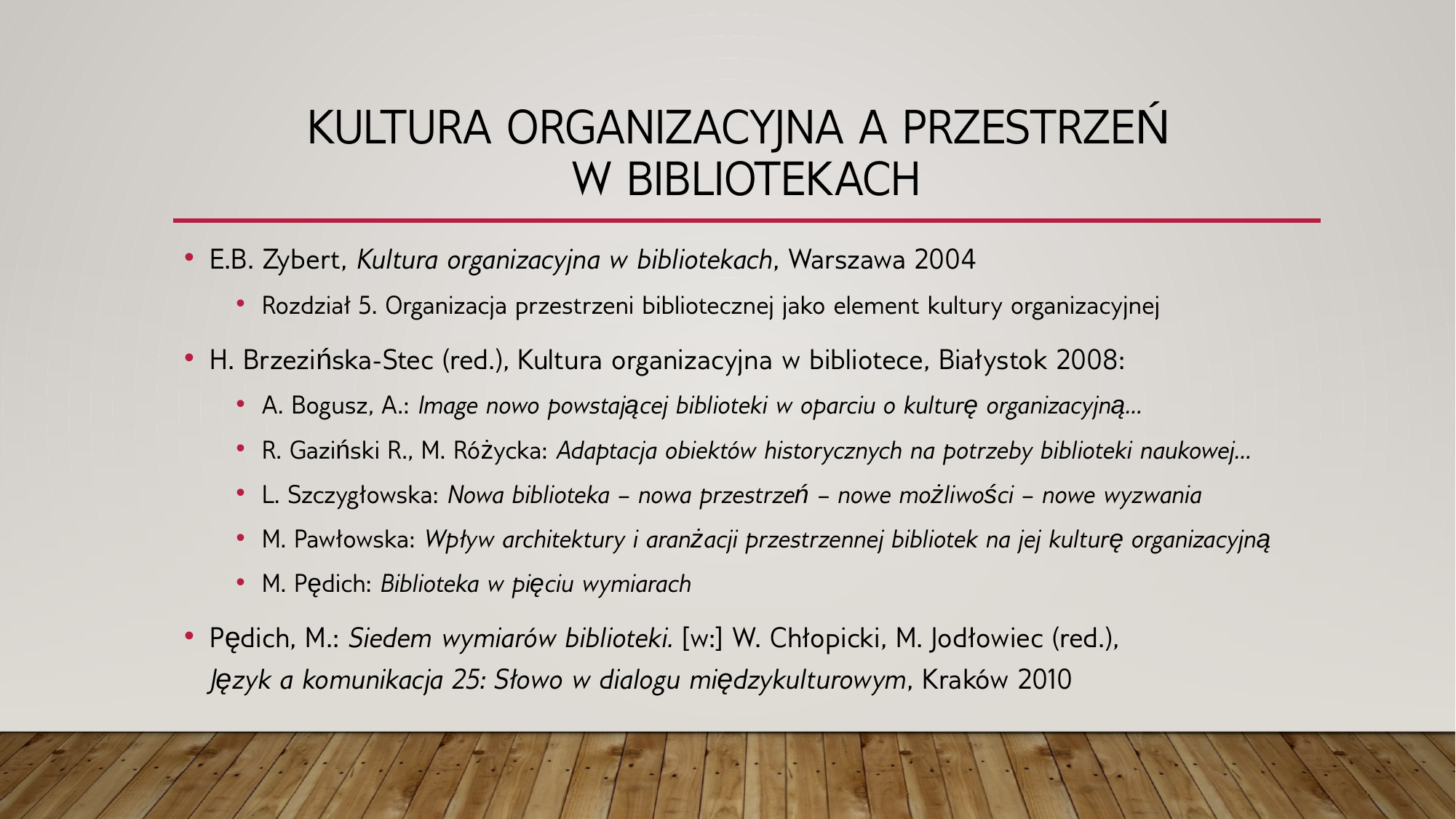

# Kultura organizacyjna a przestrzeń w bibliotekach
E.B. Zybert, Kultura organizacyjna w bibliotekach, Warszawa 2004
Rozdział 5. Organizacja przestrzeni bibliotecznej jako element kultury organizacyjnej
H. Brzezińska-Stec (red.), Kultura organizacyjna w bibliotece, Białystok 2008:
A. Bogusz, A.: Image nowo powstającej biblioteki w oparciu o kulturę organizacyjną…
R. Gaziński R., M. Różycka: Adaptacja obiektów historycznych na potrzeby biblioteki naukowej…
L. Szczygłowska: Nowa biblioteka – nowa przestrzeń – nowe możliwości – nowe wyzwania
M. Pawłowska: Wpływ architektury i aranżacji przestrzennej bibliotek na jej kulturę organizacyjną
M. Pędich: Biblioteka w pięciu wymiarach
Pędich, M.: Siedem wymiarów biblioteki. [w:] W. Chłopicki, M. Jodłowiec (red.),
Język a komunikacja 25: Słowo w dialogu międzykulturowym, Kraków 2010